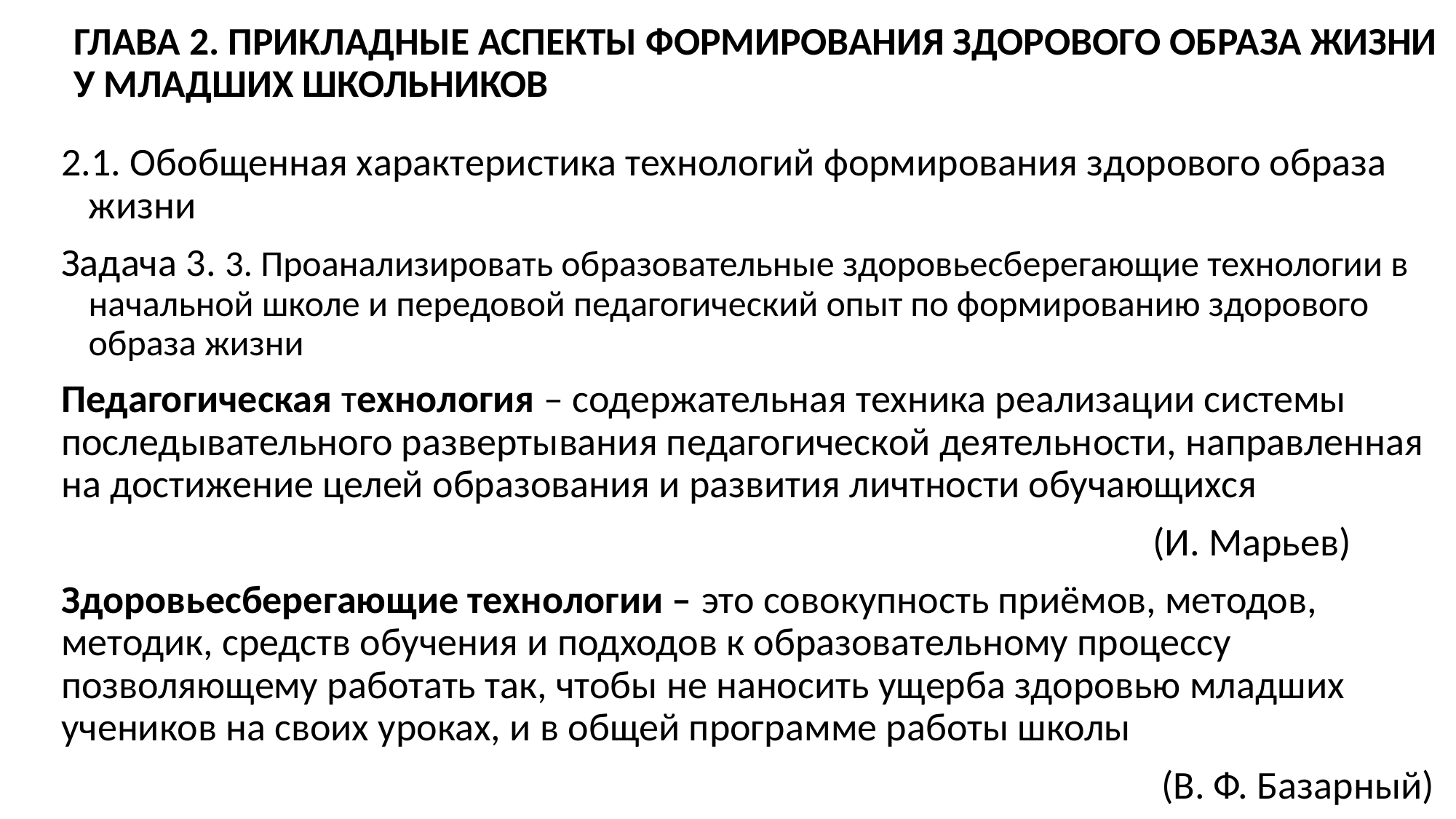

ГЛАВА 2. ПРИКЛАДНЫЕ АСПЕКТЫ ФОРМИРОВАНИЯ ЗДОРОВОГО ОБРАЗА ЖИЗНИ У МЛАДШИХ ШКОЛЬНИКОВ
2.1. Обобщенная характеристика технологий формирования здорового образа жизни
Задача 3. 3. Проанализировать образовательные здоровьесберегающие технологии в начальной школе и передовой педагогический опыт по формированию здорового образа жизни
Педагогическая технология – содержательная техника реализации системы последывательного развертывания педагогической деятельности, направленная на достижение целей образования и развития личтности обучающихся
										(И. Марьев)
Здоровьесберегающие технологии – это совокупность приёмов, методов, методик, средств обучения и подходов к образовательному процессу позволяющему работать так, чтобы не наносить ущерба здоровью младших учеников на своих уроках, и в общей программе работы школы
										 (В. Ф. Базарный)